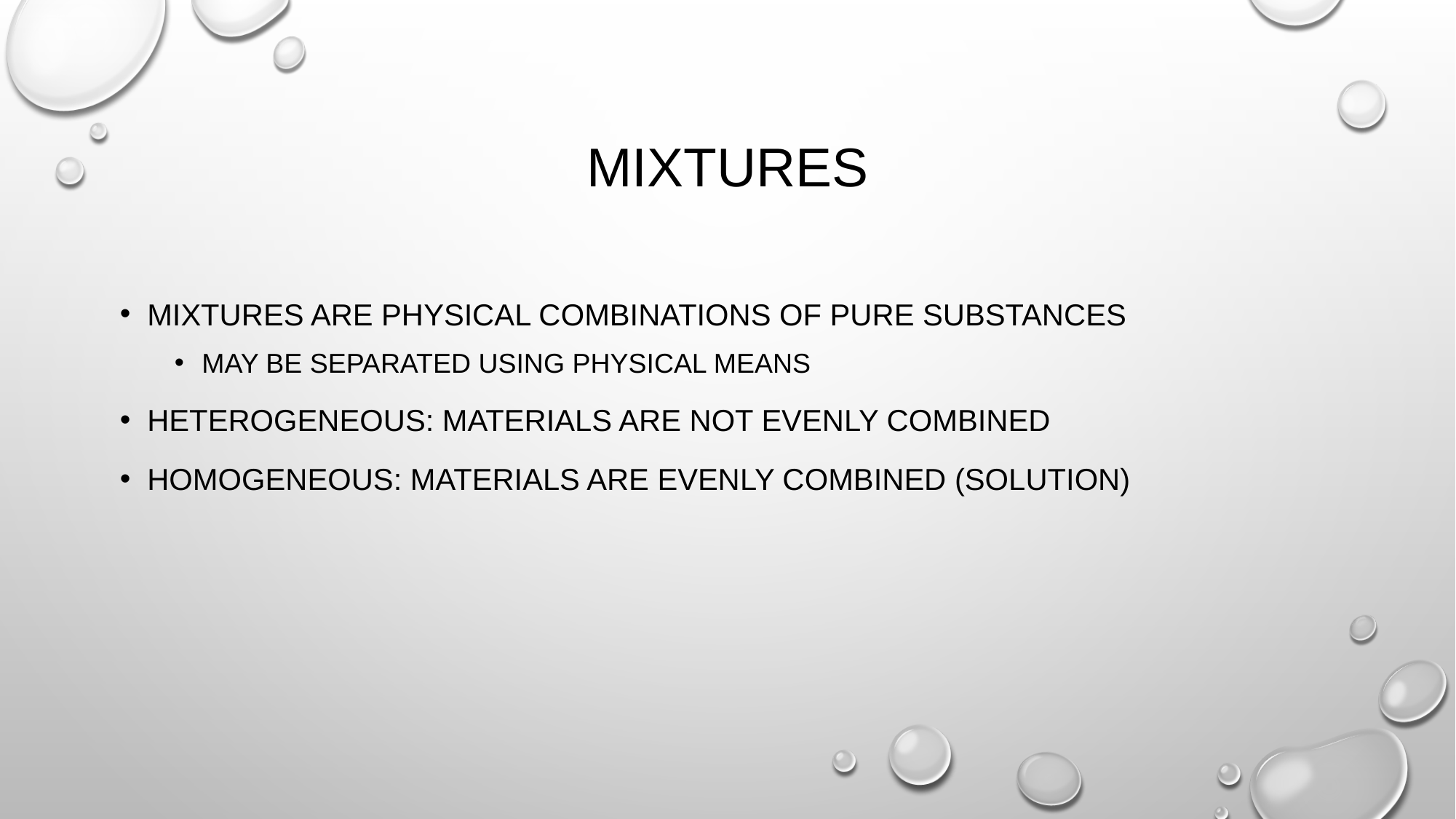

# Mixtures
Mixtures are physical combinations of pure substances
May be separated using physical means
Heterogeneous: materials are not evenly combined
Homogeneous: materials are evenly combined (solution)